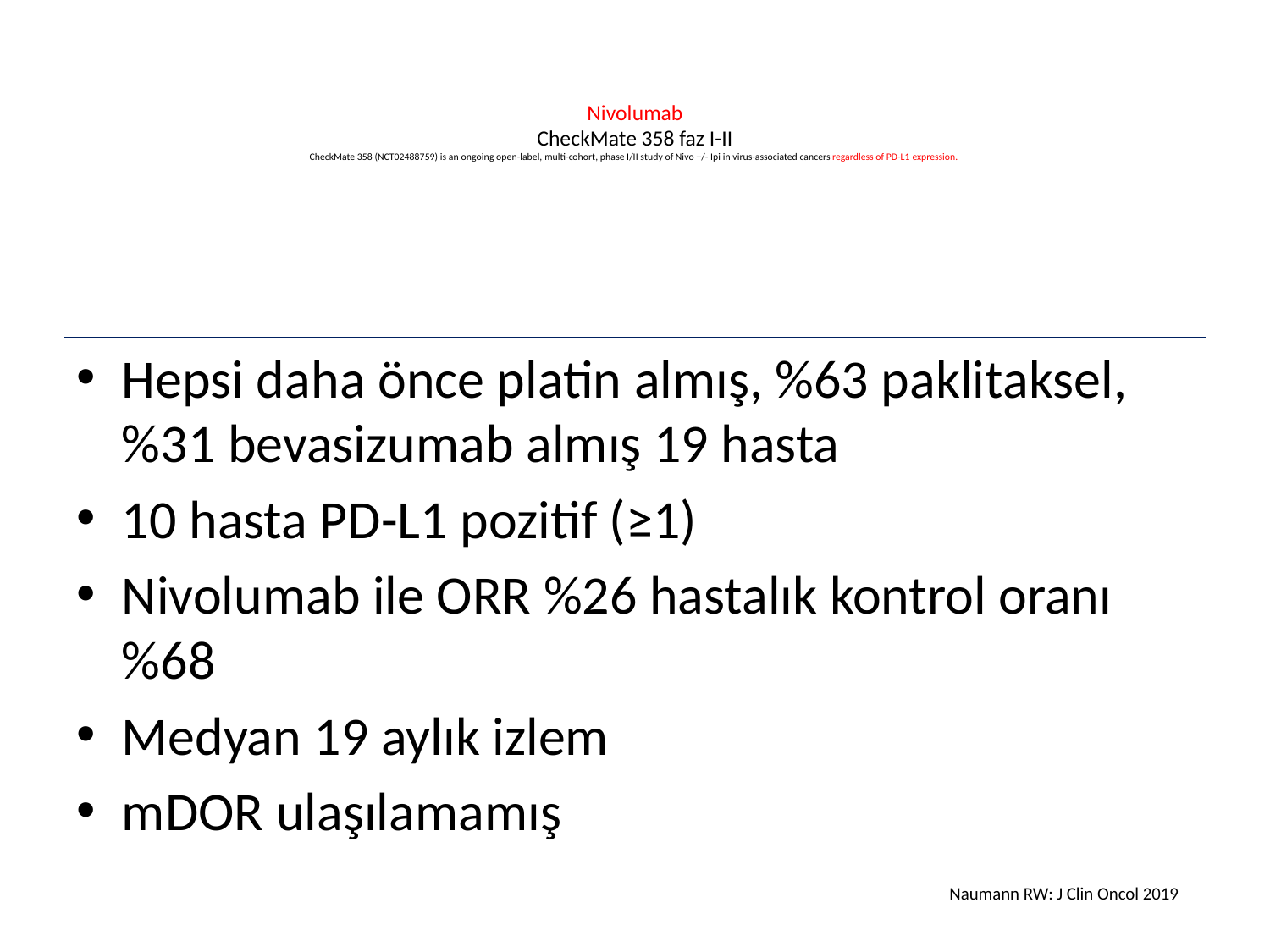

# Nivolumab CheckMate 358 faz I-II CheckMate 358 (NCT02488759) is an ongoing open-label, multi-cohort, phase I/II study of Nivo +/- Ipi in virus-associated cancers regardless of PD-L1 expression.
Hepsi daha önce platin almış, %63 paklitaksel,%31 bevasizumab almış 19 hasta
10 hasta PD-L1 pozitif (≥1)
Nivolumab ile ORR %26 hastalık kontrol oranı %68
Medyan 19 aylık izlem
mDOR ulaşılamamış

Naumann RW: J Clin Oncol 2019